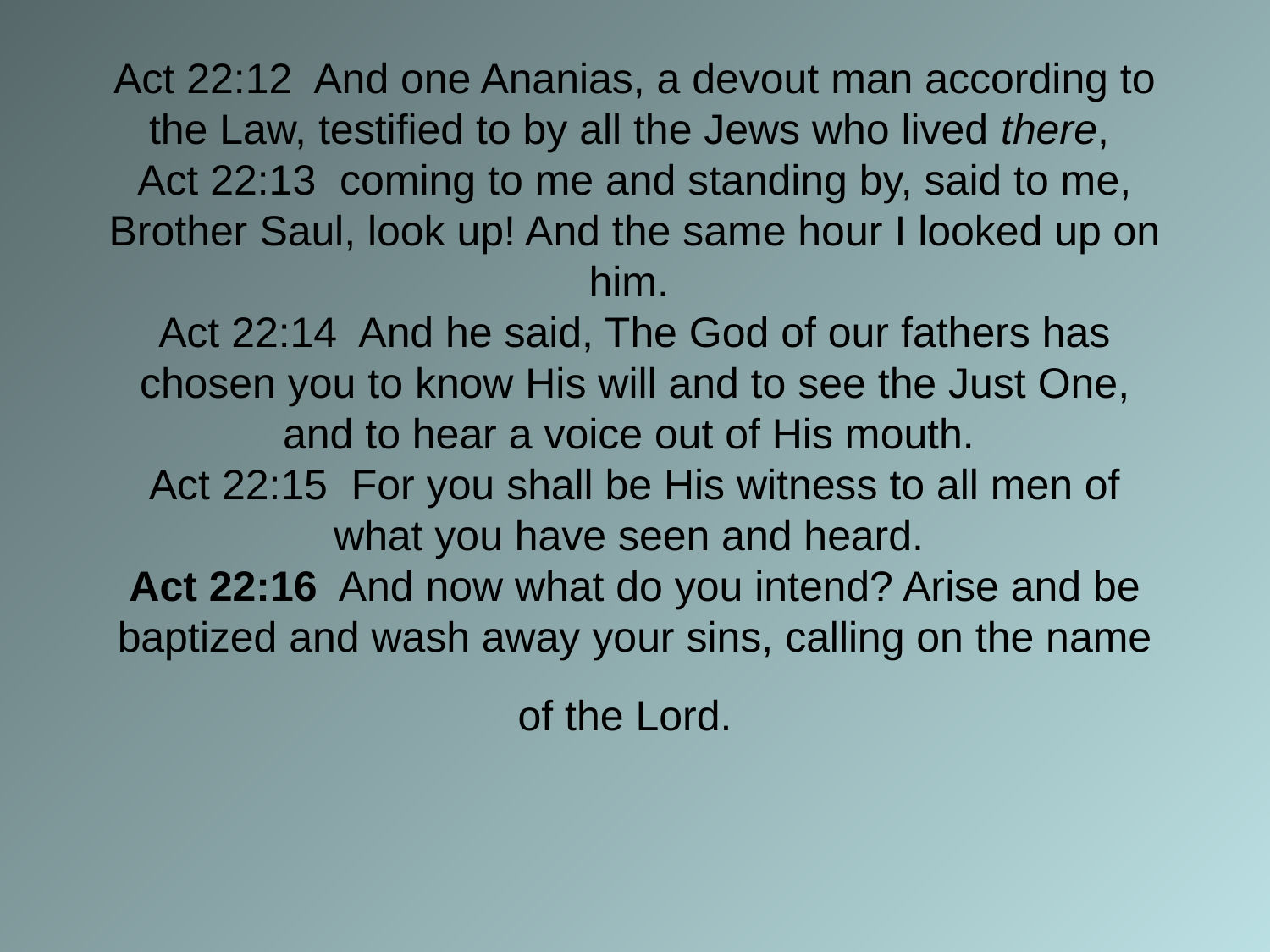

# Act 22:12  And one Ananias, a devout man according to the Law, testified to by all the Jews who lived there, Act 22:13  coming to me and standing by, said to me, Brother Saul, look up! And the same hour I looked up on him. Act 22:14  And he said, The God of our fathers has chosen you to know His will and to see the Just One, and to hear a voice out of His mouth. Act 22:15  For you shall be His witness to all men of what you have seen and heard. Act 22:16  And now what do you intend? Arise and be baptized and wash away your sins, calling on the name of the Lord.